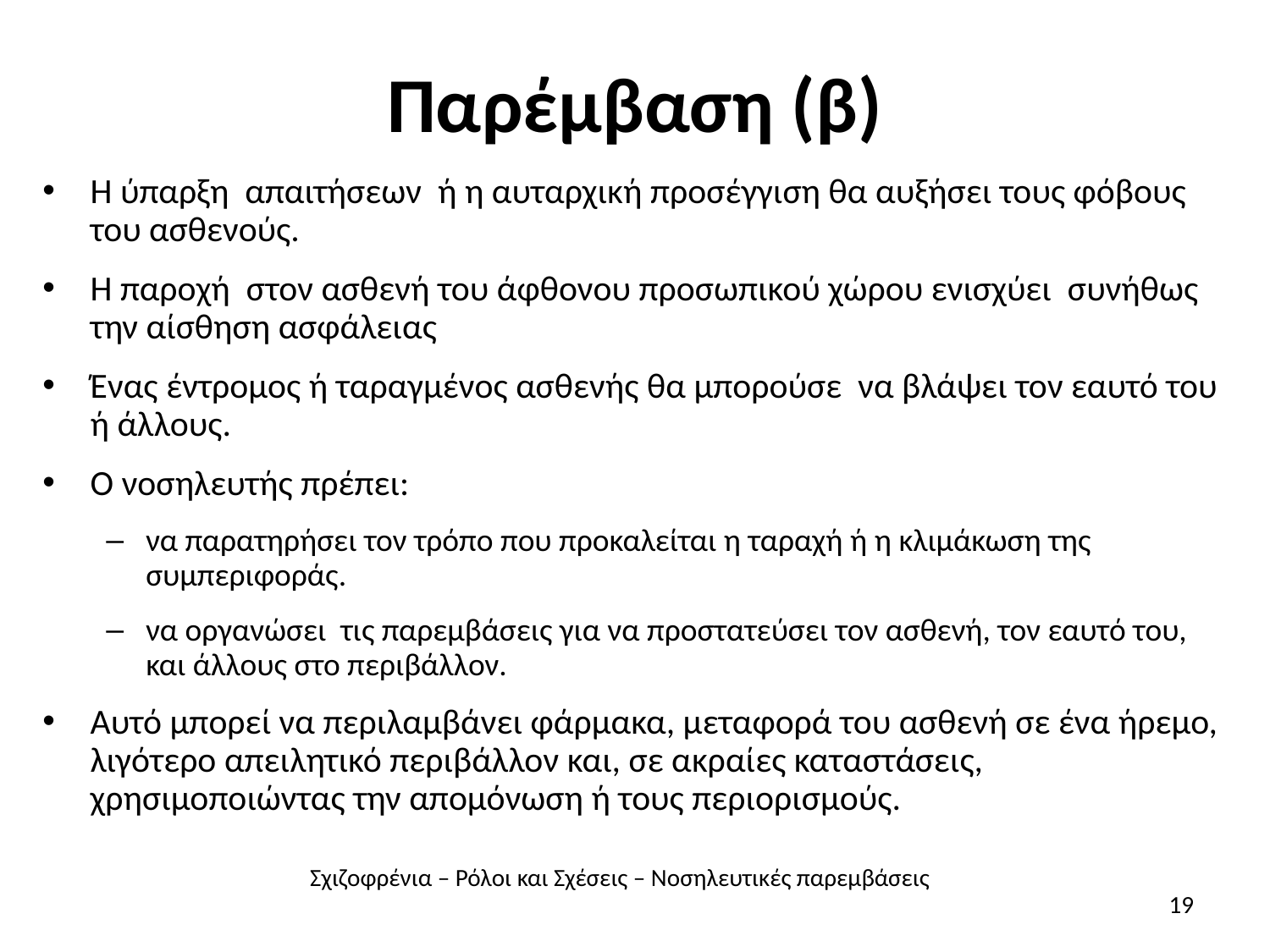

# Παρέμβαση (β)
Η ύπαρξη  απαιτήσεων  ή η αυταρχική προσέγγιση θα αυξήσει τους φόβους  του ασθενούς.
Η παροχή  στον ασθενή του άφθονου προσωπικού χώρου ενισχύει  συνήθως την αίσθηση ασφάλειας
Ένας έντρομος ή ταραγμένος ασθενής θα μπορούσε  να βλάψει τον εαυτό του ή άλλους.
Ο νοσηλευτής πρέπει:
να παρατηρήσει τον τρόπο που προκαλείται η ταραχή ή η κλιμάκωση της συμπεριφοράς.
να οργανώσει  τις παρεμβάσεις για να προστατεύσει τον ασθενή, τον εαυτό του, και άλλους στο περιβάλλον.
Αυτό μπορεί να περιλαμβάνει φάρμακα, μεταφορά του ασθενή σε ένα ήρεμο, λιγότερο απειλητικό περιβάλλον και, σε ακραίες καταστάσεις, χρησιμοποιώντας την απομόνωση ή τους περιορισμούς.

Σχιζοφρένια – Ρόλοι και Σχέσεις – Νοσηλευτικές παρεμβάσεις
19